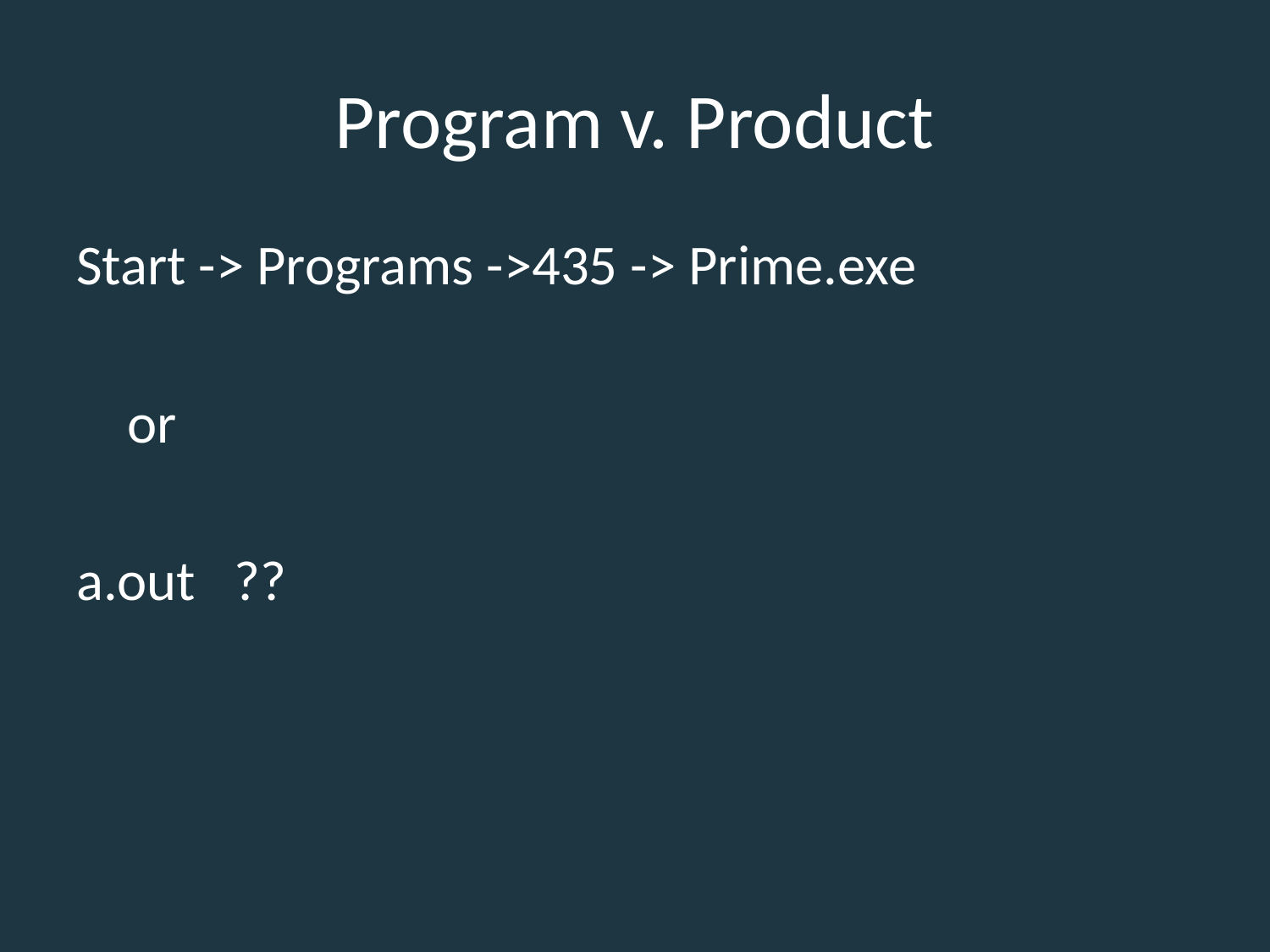

Program v. Product
Start -> Programs ->435 -> Prime.exe

    or

a.out   ??